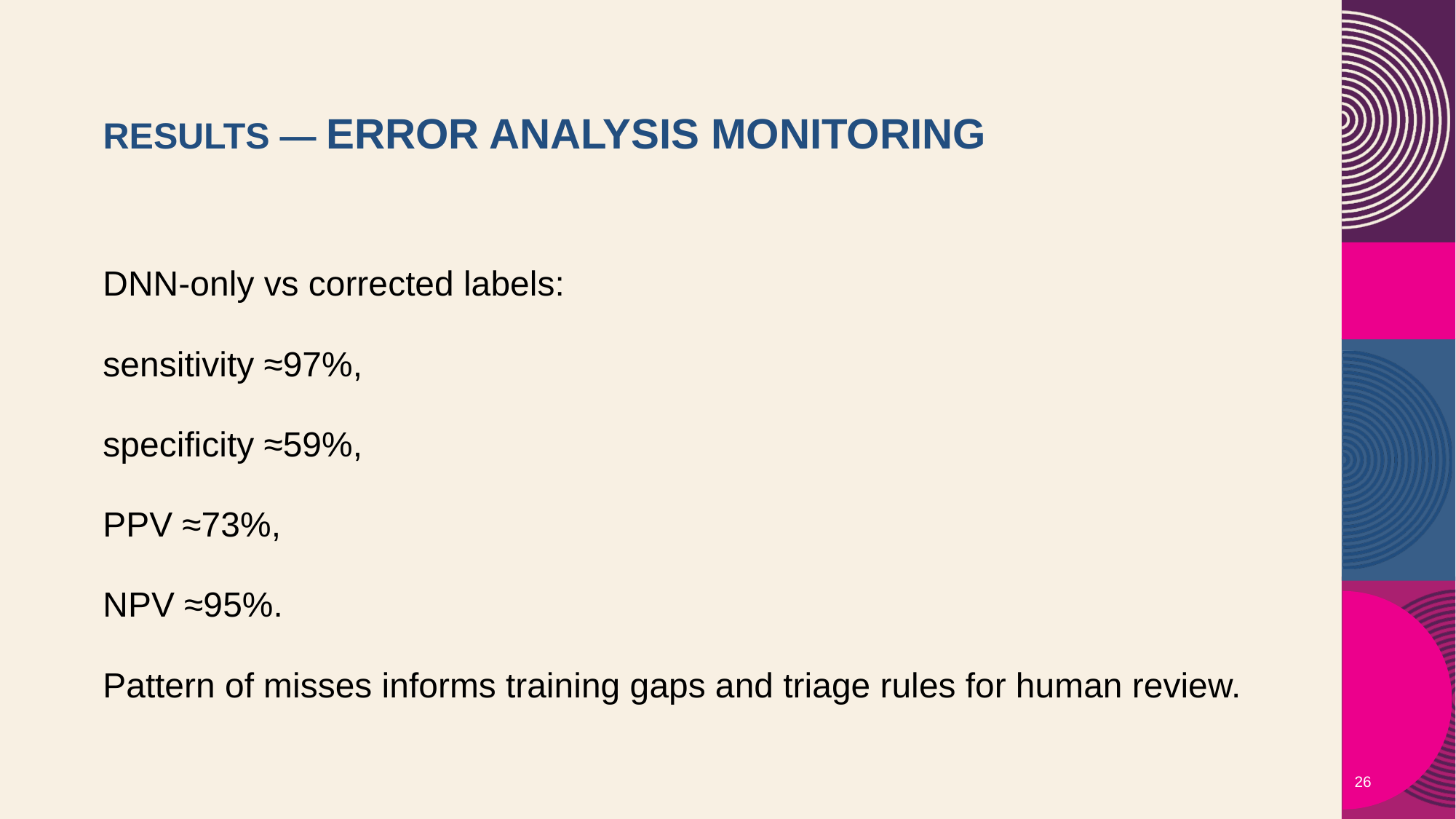

# Results — Error analysis monitoring
DNN‑only vs corrected labels:
sensitivity ≈97%,
specificity ≈59%,
PPV ≈73%,
NPV ≈95%.
Pattern of misses informs training gaps and triage rules for human review.
26